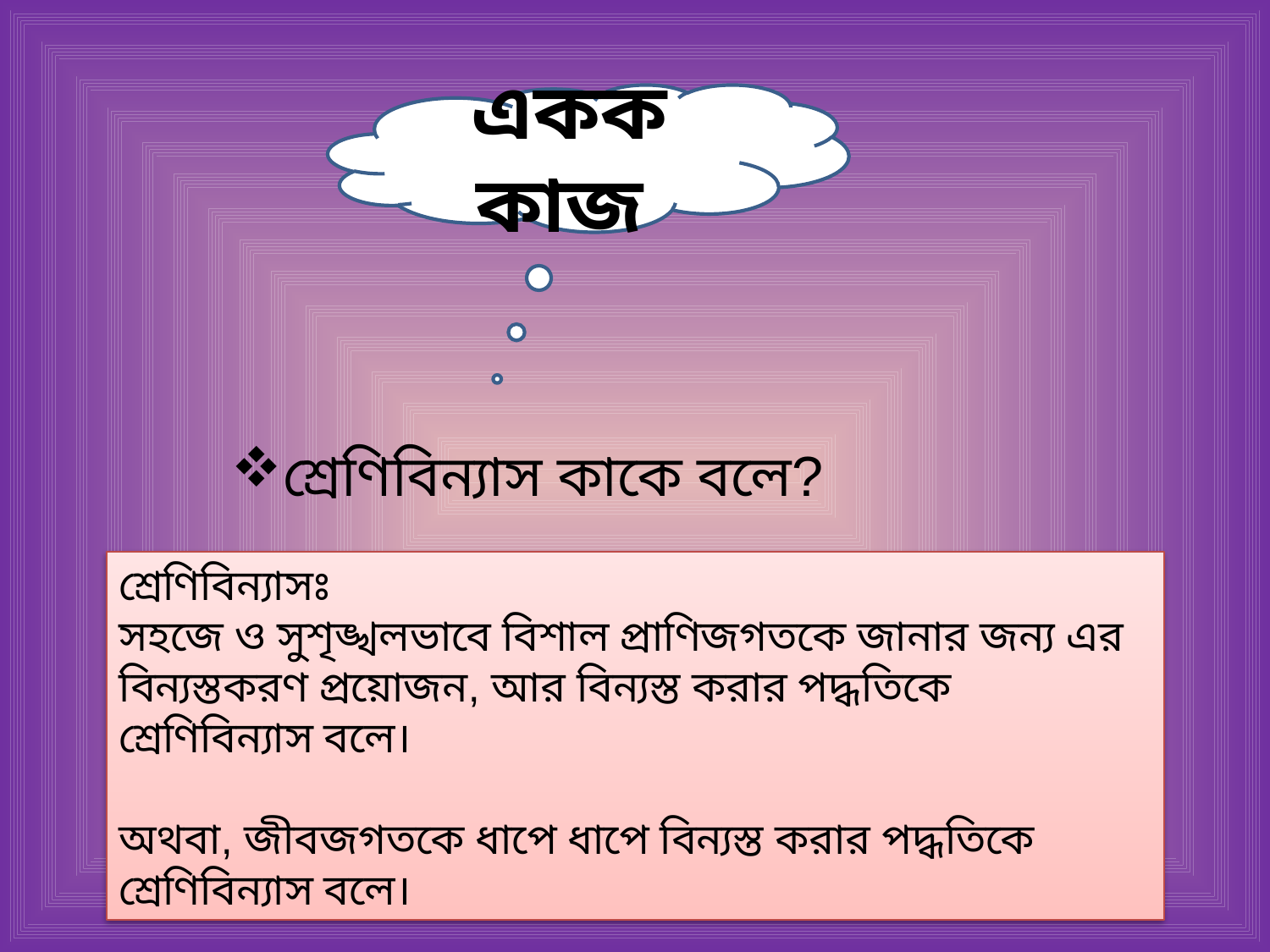

একক কাজ
শ্রেণিবিন্যাস কাকে বলে?
শ্রেণিবিন্যাসঃ
সহজে ও সুশৃঙ্খলভাবে বিশাল প্রাণিজগতকে জানার জন্য এর বিন্যস্তকরণ প্রয়োজন, আর বিন্যস্ত করার পদ্ধতিকে শ্রেণিবিন্যাস বলে।

অথবা, জীবজগতকে ধাপে ধাপে বিন্যস্ত করার পদ্ধতিকে শ্রেণিবিন্যাস বলে।